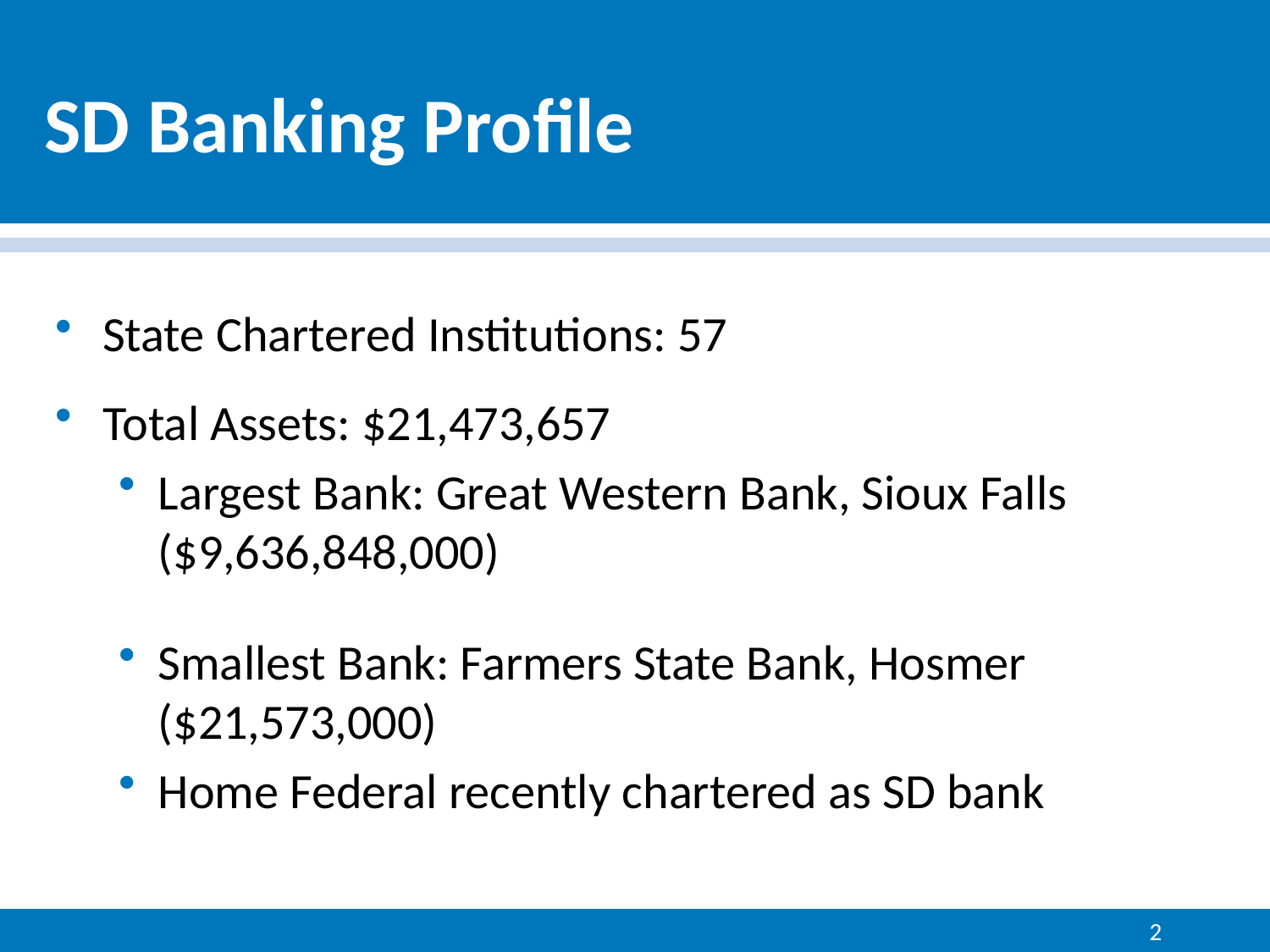

# SD Banking Profile
State Chartered Institutions: 57

Total Assets: $21,473,657
Largest Bank: Great Western Bank, Sioux Falls ($9,636,848,000)

Smallest Bank: Farmers State Bank, Hosmer ($21,573,000)
Home Federal recently chartered as SD bank
2